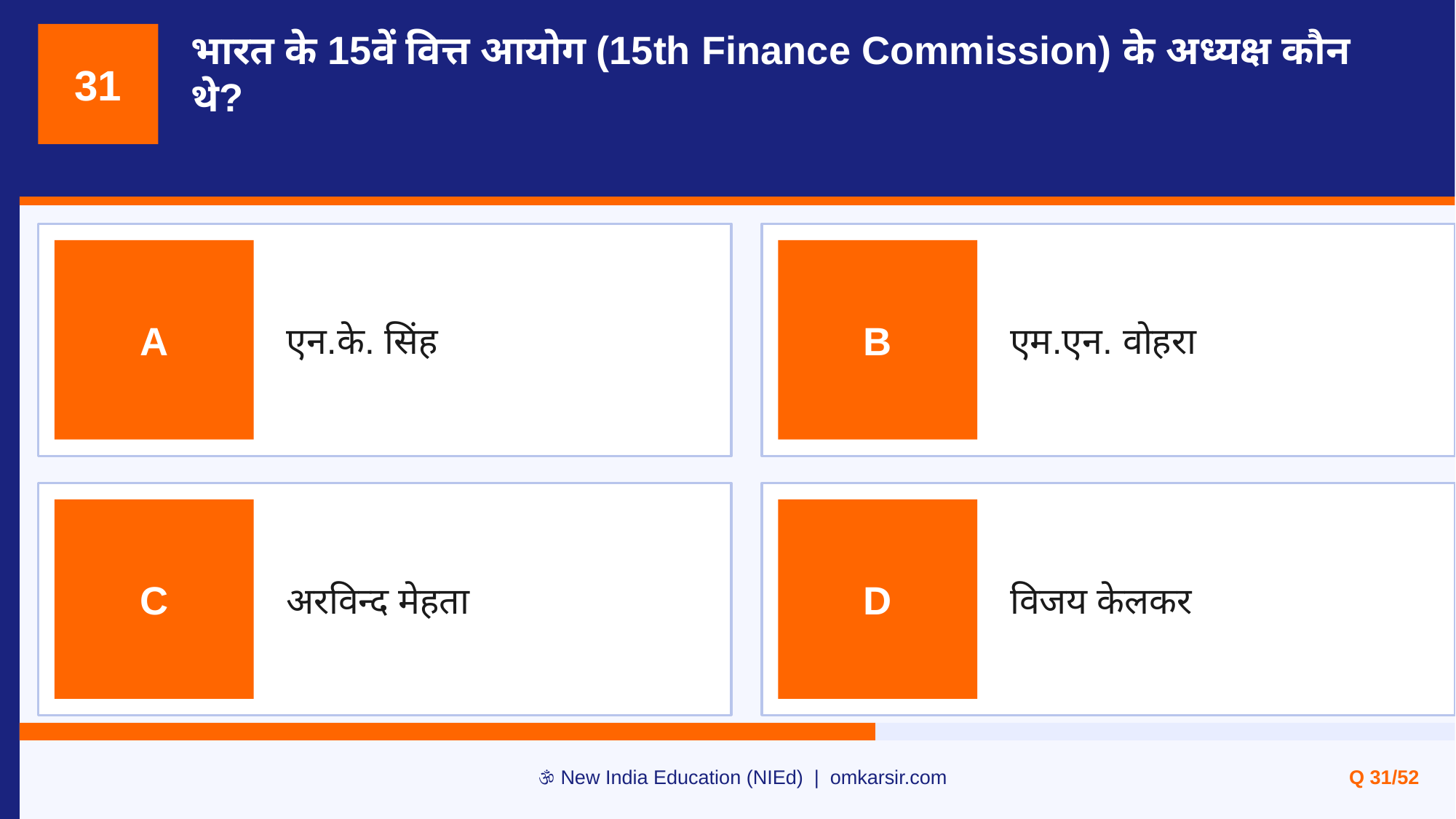

भारत के 15वें वित्त आयोग (15th Finance Commission) के अध्यक्ष कौन थे?
31

एन.के. सिंह
एम.एन. वोहरा
A
B

अरविन्द मेहता
विजय केलकर
C
D

🕉️ New India Education (NIEd)  |  omkarsir.com
Q 31/52